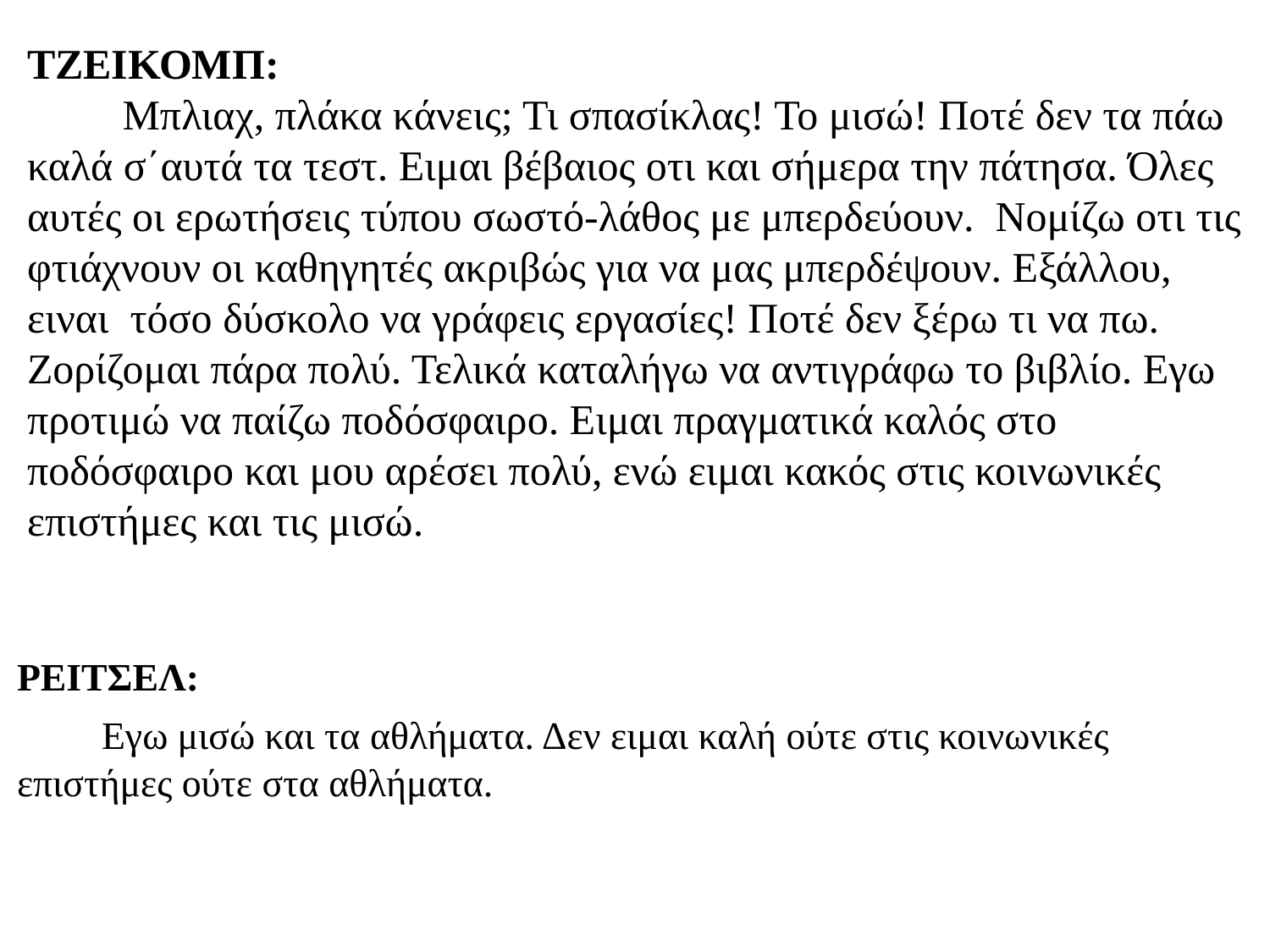

# ΤΖΕΙΚΟΜΠ: Μπλιαχ, πλάκα κάνεις; Τι σπασίκλας! Το μισώ! Ποτέ δεν τα πάω καλά σ΄αυτά τα τεστ. Ειμαι βέβαιος οτι και σήμερα την πάτησα. Όλες αυτές οι ερωτήσεις τύπου σωστό-λάθος με μπερδεύουν.  Νομίζω οτι τις φτιάχνουν οι καθηγητές ακριβώς για να μας μπερδέψουν. Εξάλλου, ειναι  τόσο δύσκολο να γράφεις εργασίες! Ποτέ δεν ξέρω τι να πω. Ζορίζομαι πάρα πολύ. Τελικά καταλήγω να αντιγράφω το βιβλίο. Εγω προτιμώ να παίζω ποδόσφαιρο. Ειμαι πραγματικά καλός στο ποδόσφαιρο και μου αρέσει πολύ, ενώ ειμαι κακός στις κοινωνικές επιστήμες και τις μισώ.
ΡΕΙΤΣΕΛ:
        Εγω μισώ και τα αθλήματα. Δεν ειμαι καλή ούτε στις κοινωνικές επιστήμες ούτε στα αθλήματα.